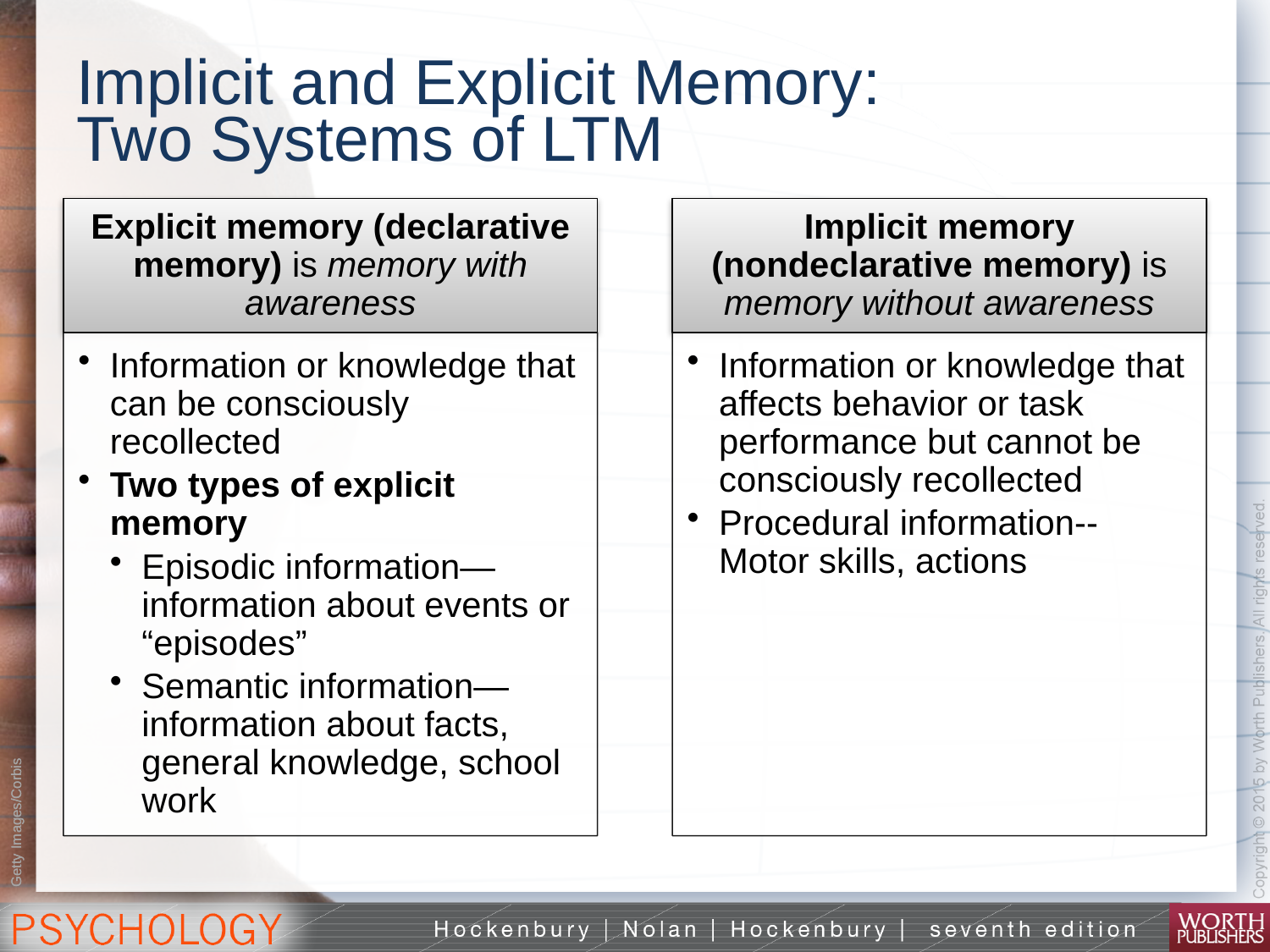

# Implicit and Explicit Memory: Two Systems of LTM
Explicit memory (declarative memory) is memory with awareness
Information or knowledge that can be consciously recollected
Two types of explicit memory
Episodic information—information about events or “episodes”
Semantic information—information about facts, general knowledge, school work
Implicit memory (nondeclarative memory) is memory without awareness
Information or knowledge that affects behavior or task performance but cannot be consciously recollected
Procedural information--Motor skills, actions